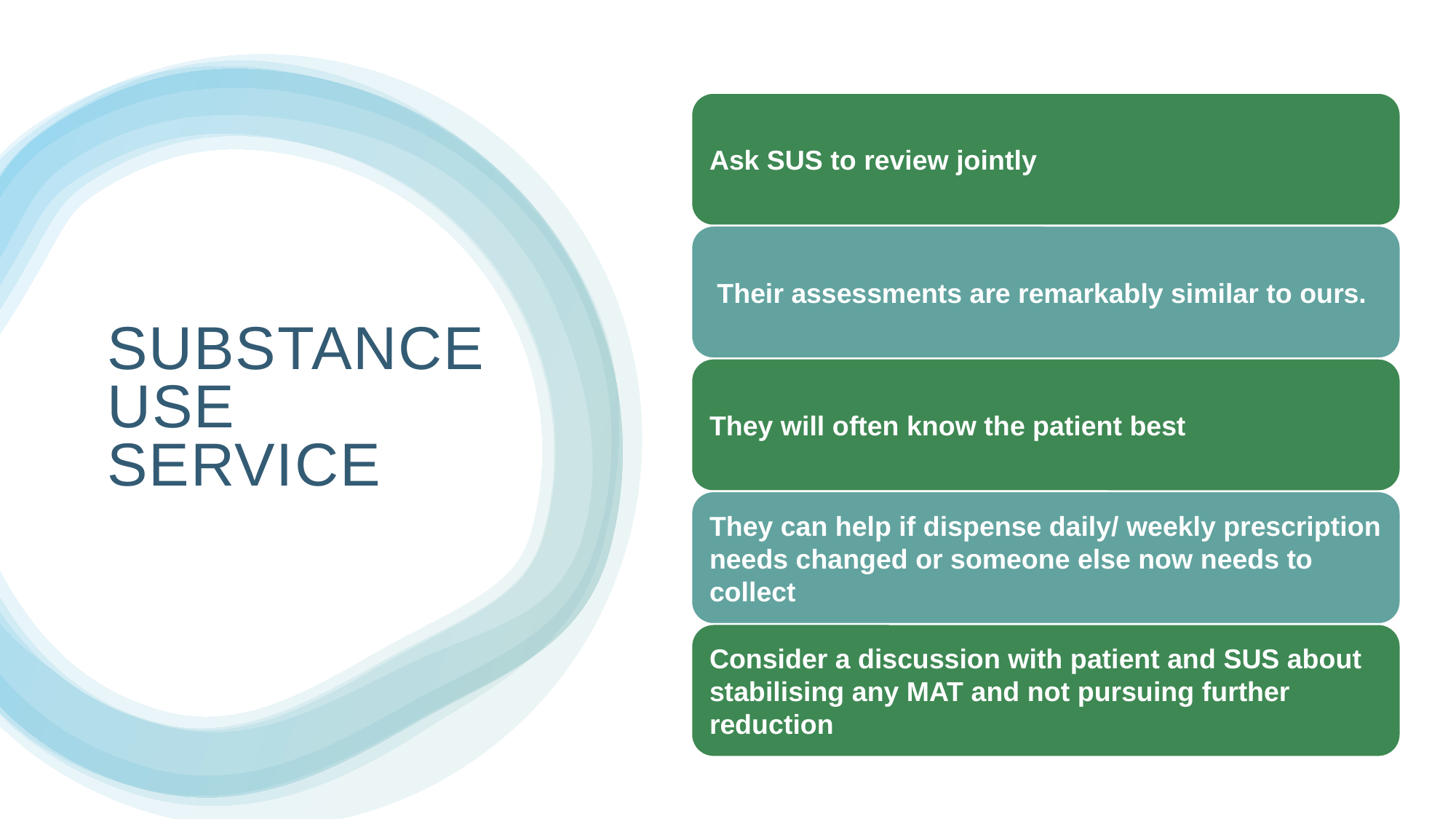

They will often know the patient best
Ask SUS to review jointly
Consider a discussion with patient and SUS about stabilising any MAT and not pursuing further reduction
 Their assessments are remarkably similar to ours.
They can help if dispense daily/ weekly prescription needs changed or someone else now needs to collect
# Substance Use Service